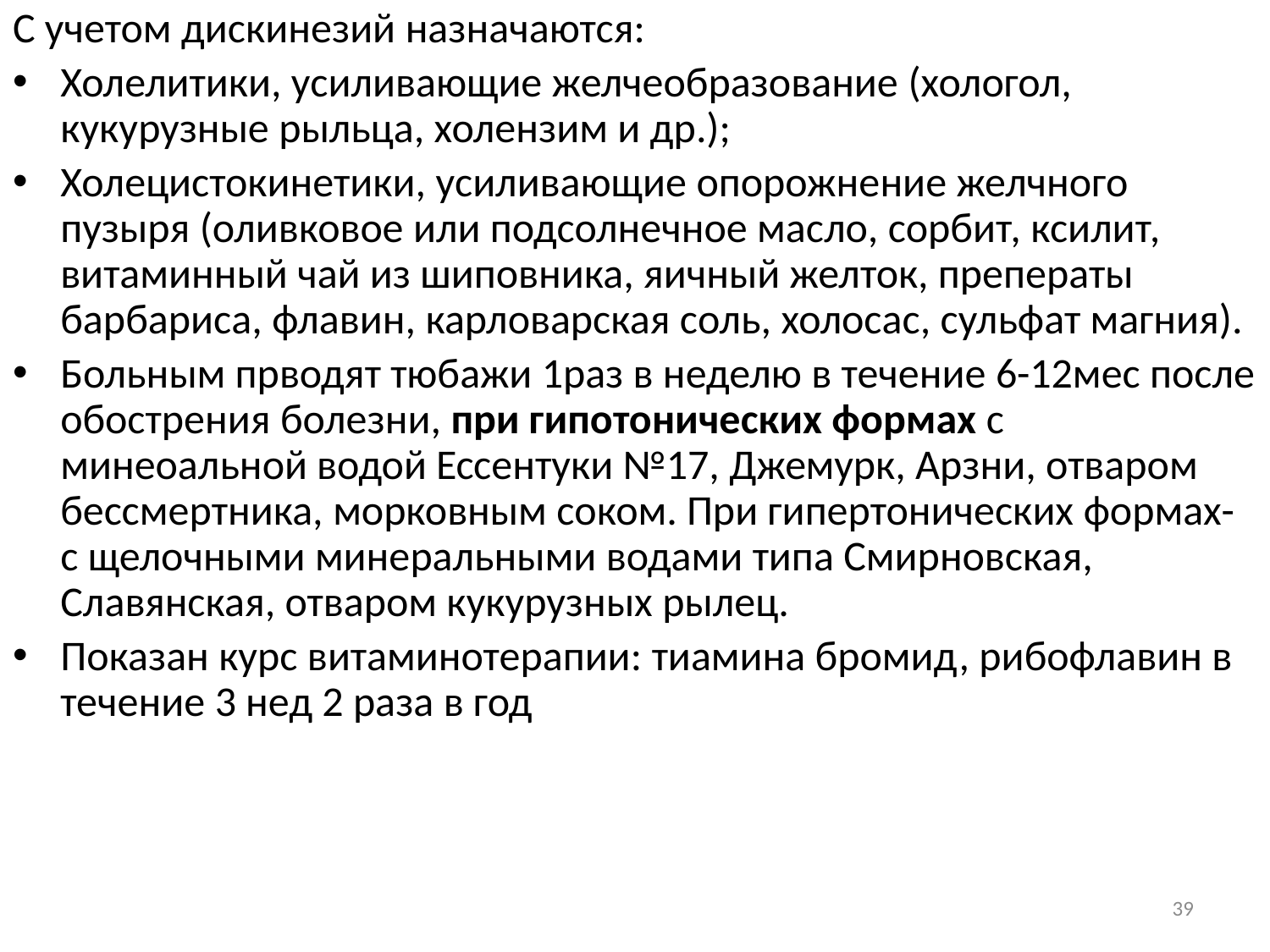

С учетом дискинезий назначаются:
Холелитики, усиливающие желчеобразование (хологол, кукурузные рыльца, холензим и др.);
Холецистокинетики, усиливающие опорожнение желчного пузыря (оливковое или подсолнечное масло, сорбит, ксилит, витаминный чай из шиповника, яичный желток, преператы барбариса, флавин, карловарская соль, холосас, сульфат магния).
Больным прводят тюбажи 1раз в неделю в течение 6-12мес после обострения болезни, при гипотонических формах с минеоальной водой Ессентуки №17, Джемурк, Арзни, отваром бессмертника, морковным соком. При гипертонических формах- с щелочными минеральными водами типа Смирновская, Славянская, отваром кукурузных рылец.
Показан курс витаминотерапии: тиамина бромид, рибофлавин в течение 3 нед 2 раза в год
39